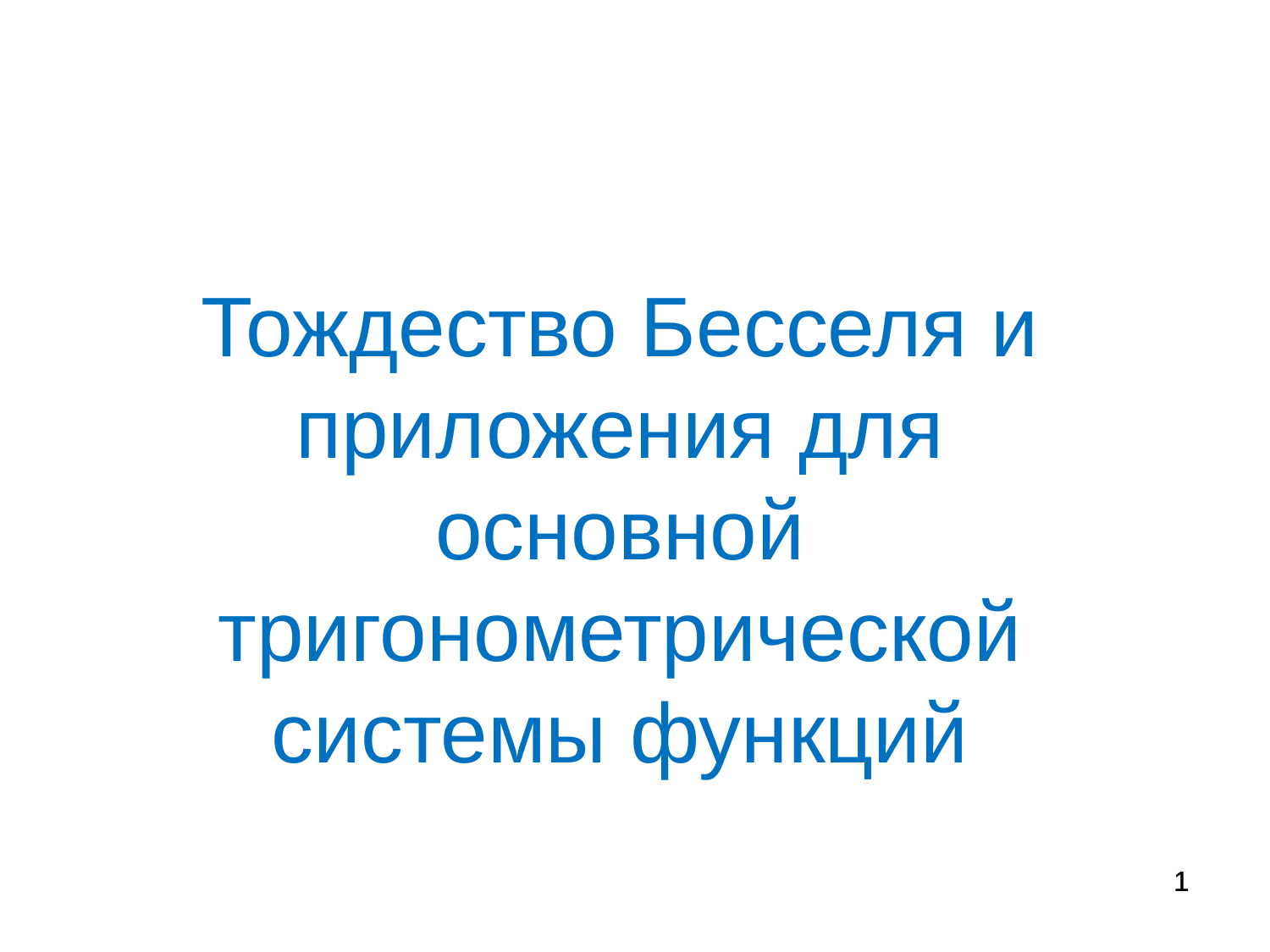

Тождество Бесселя и приложения для основной тригонометрической системы функций
1
1